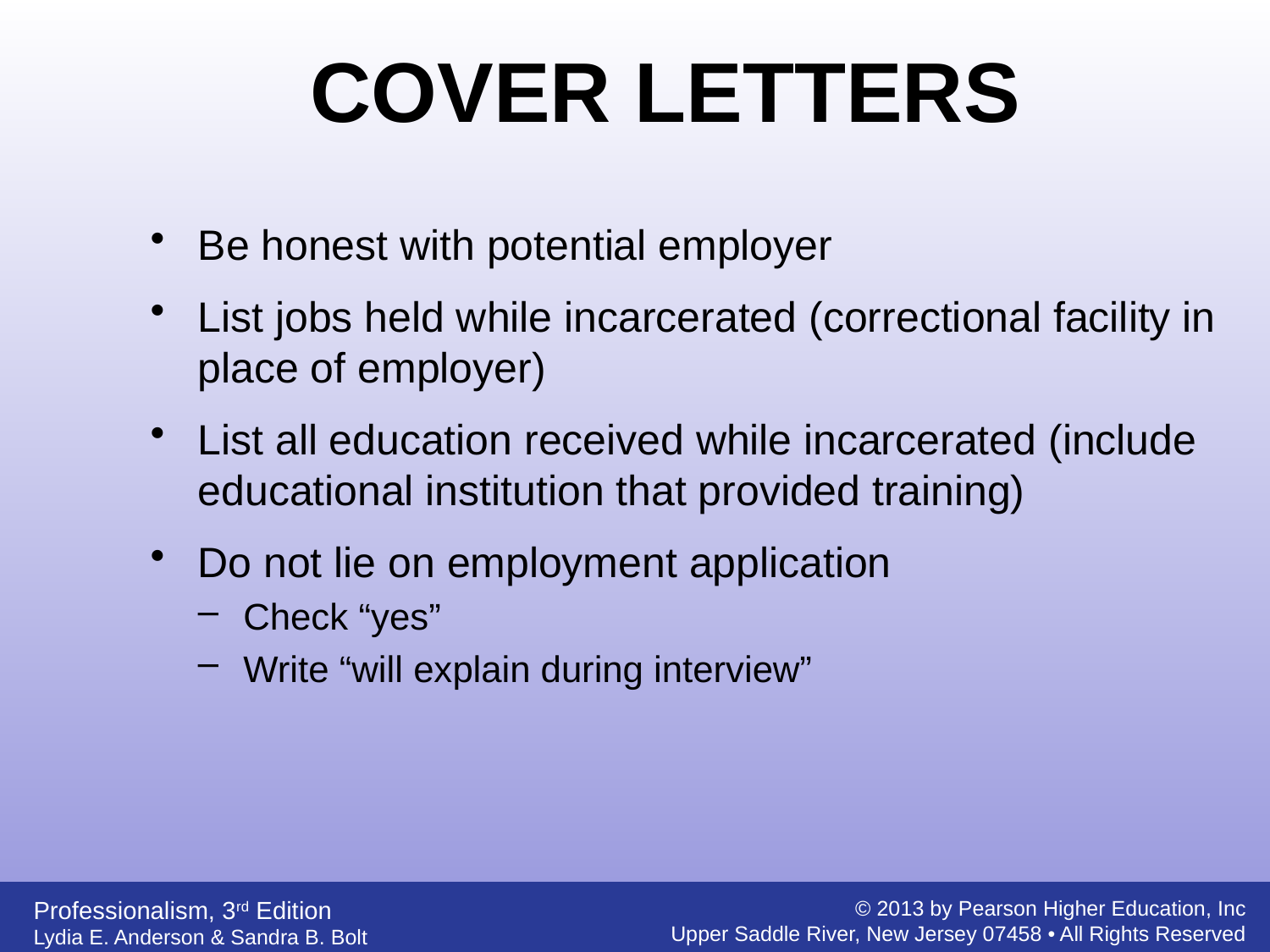

COVER LETTERS
Be honest with potential employer
List jobs held while incarcerated (correctional facility in place of employer)
List all education received while incarcerated (include educational institution that provided training)
Do not lie on employment application
Check “yes”
Write “will explain during interview”